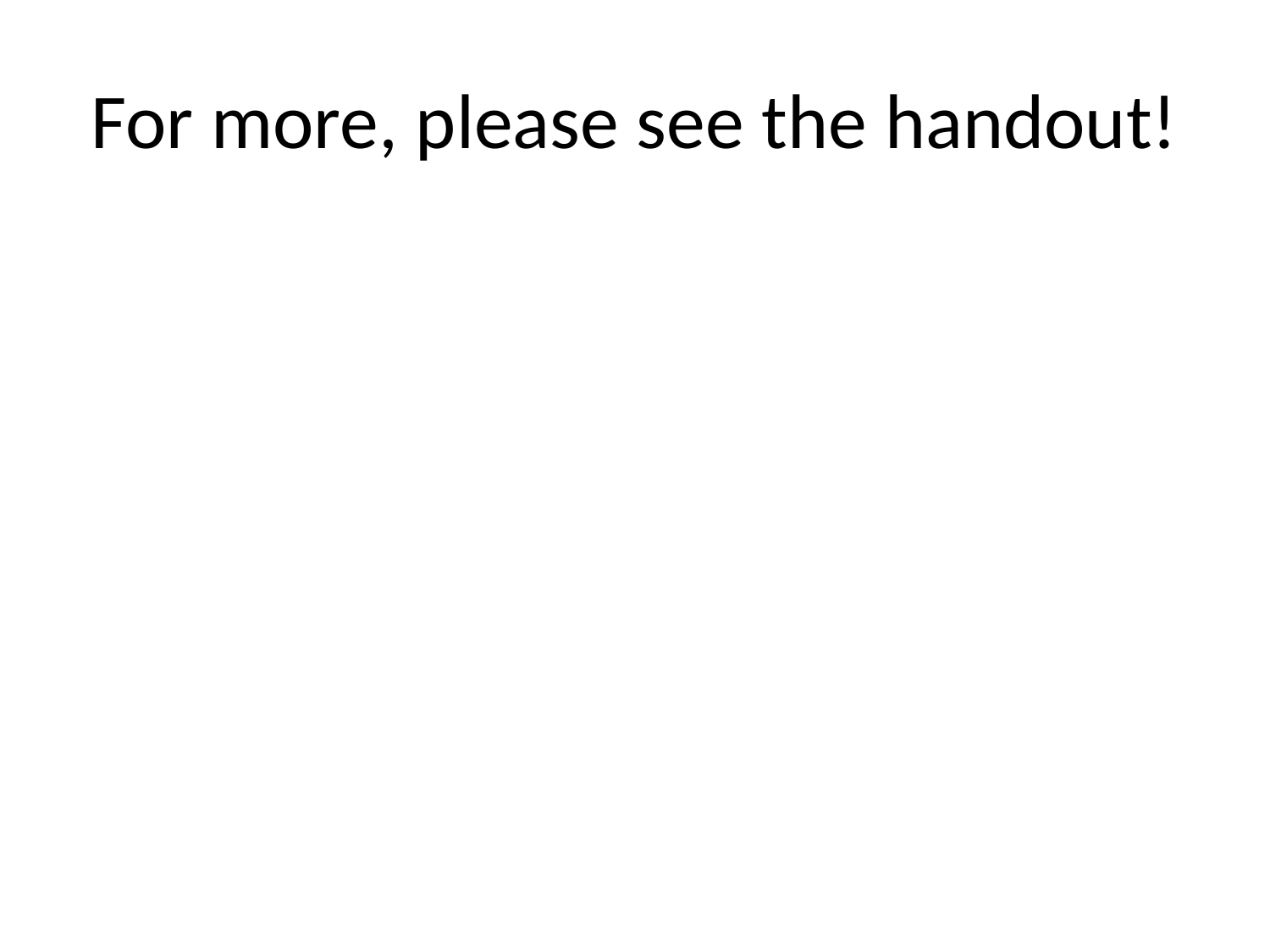

# For more, please see the handout!